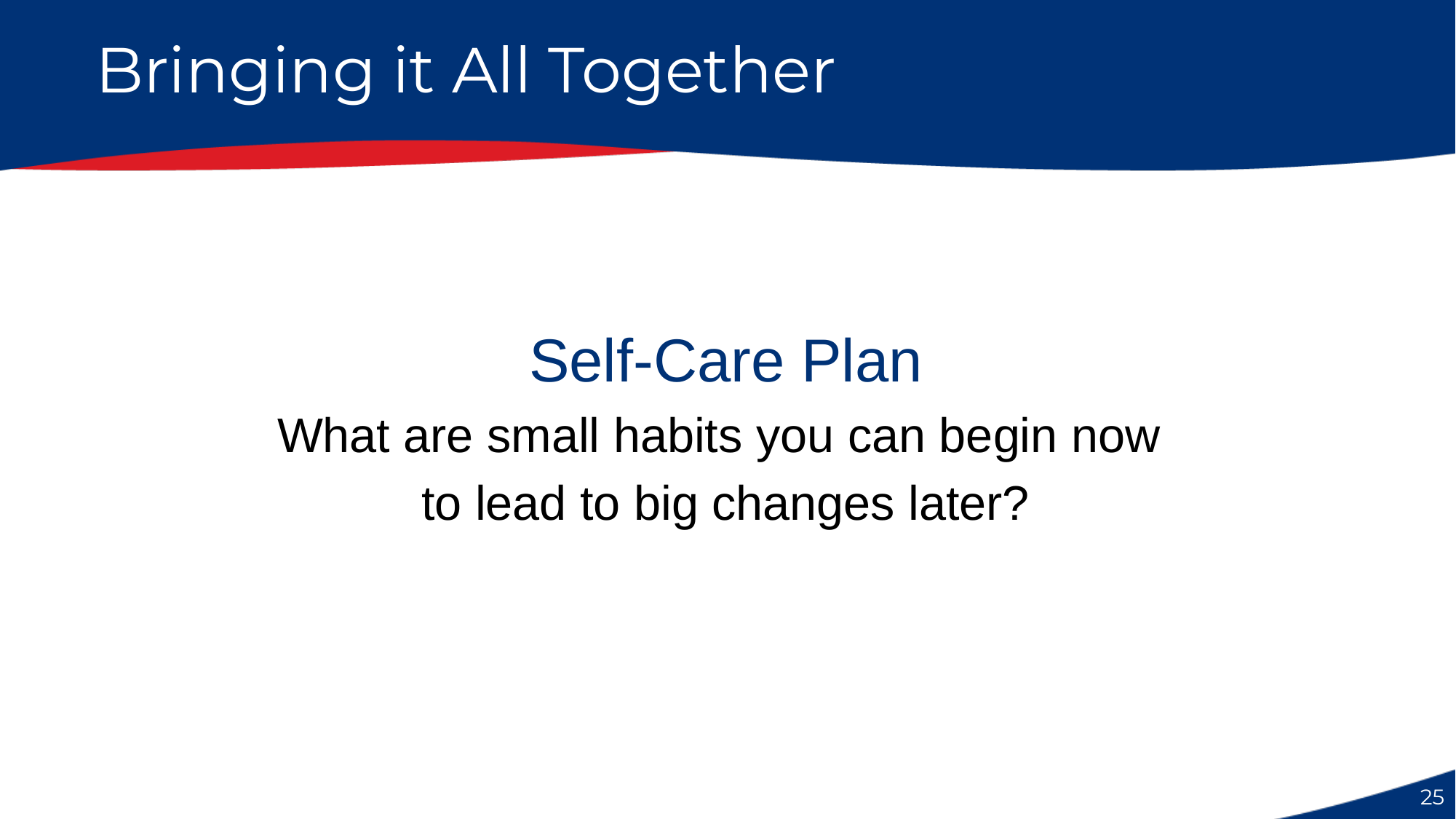

# Bringing it All Together
Self-Care Plan
What are small habits you can begin now
to lead to big changes later?